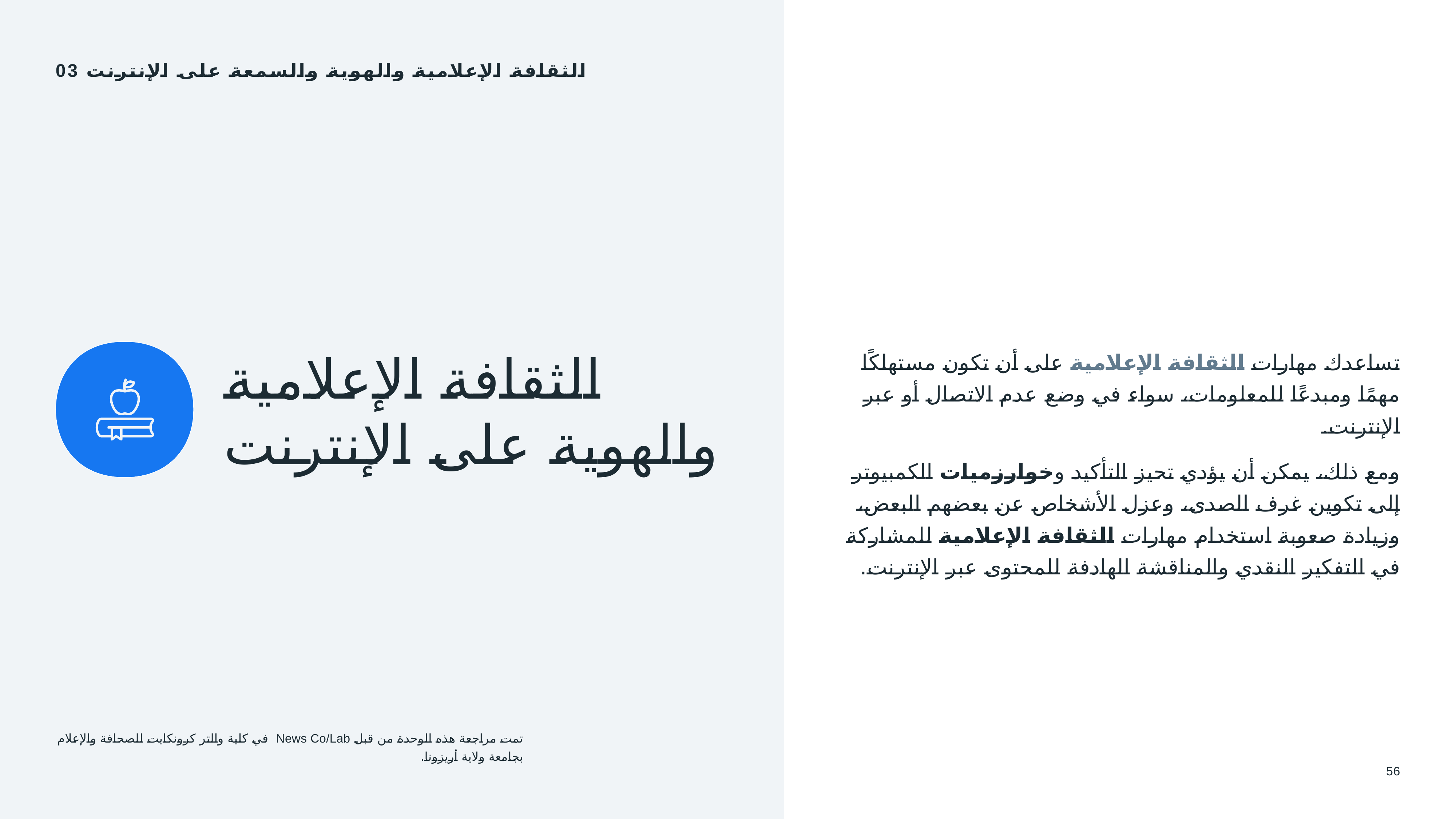

03 الثقافة الإعلامية والهوية والسمعة على الإنترنت
تساعدك مهارات الثقافة الإعلامية على أن تكون مستهلكًا مهمًا ومبدعًا للمعلومات، سواء في وضع عدم الاتصال أو عبر الإنترنت.
ومع ذلك، يمكن أن يؤدي تحيز التأكيد وخوارزميات الكمبيوتر إلى تكوين غرف الصدى، وعزل الأشخاص عن بعضهم البعض، وزيادة صعوبة استخدام مهارات الثقافة الإعلامية للمشاركة في التفكير النقدي والمناقشة الهادفة للمحتوى عبر الإنترنت.

الثقافة الإعلامية والهوية على الإنترنت

تمت مراجعة هذه الوحدة من قبل News Co/Lab  في كلية والتر كرونكايت للصحافة والإعلام بجامعة ولاية أريزونا.
56